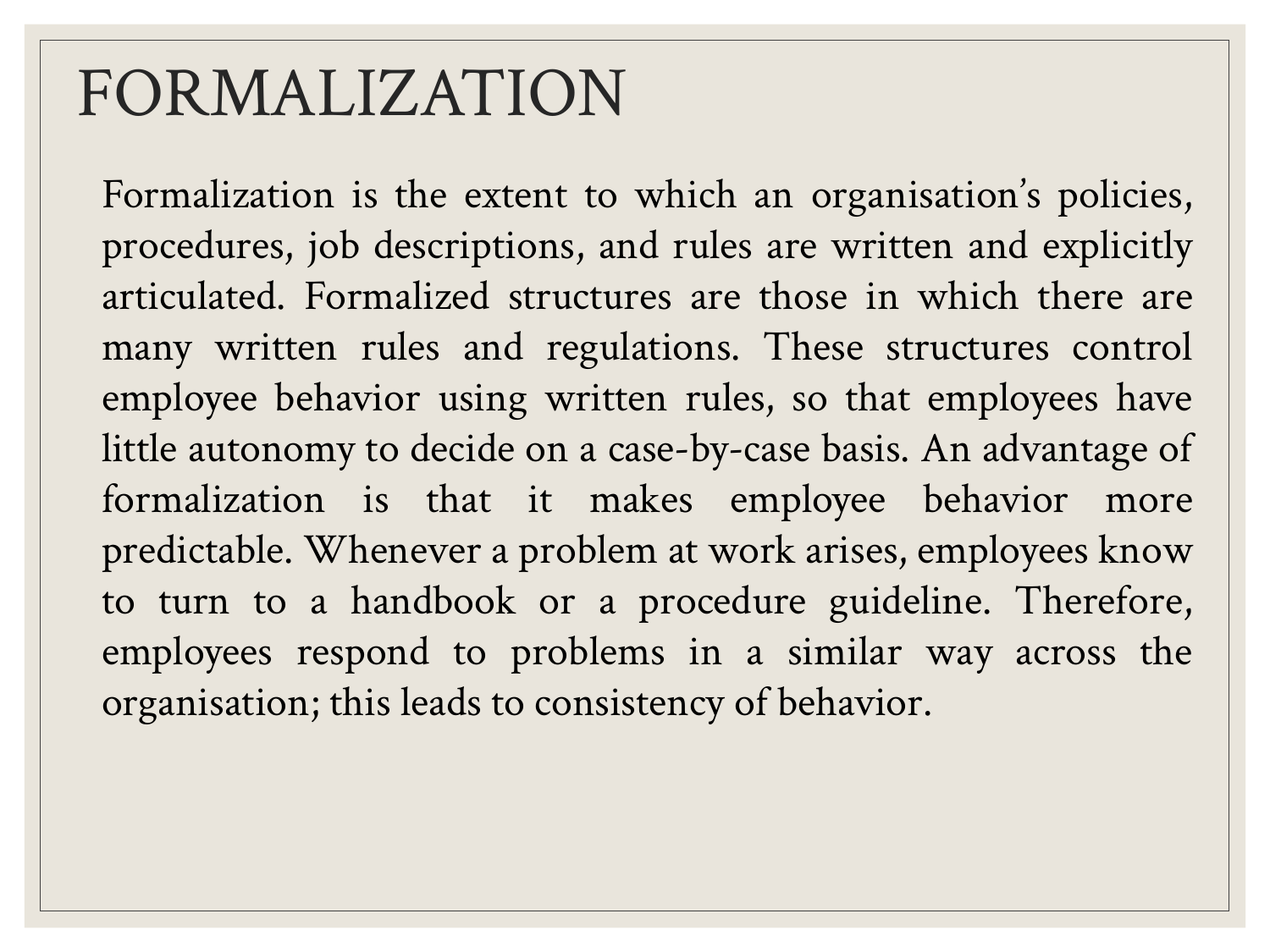

# FORMALIZATION
	Formalization is the extent to which an organisation’s policies, procedures, job descriptions, and rules are written and explicitly articulated. Formalized structures are those in which there are many written rules and regulations. These structures control employee behavior using written rules, so that employees have little autonomy to decide on a case-by-case basis. An advantage of formalization is that it makes employee behavior more predictable. Whenever a problem at work arises, employees know to turn to a handbook or a procedure guideline. Therefore, employees respond to problems in a similar way across the organisation; this leads to consistency of behavior.